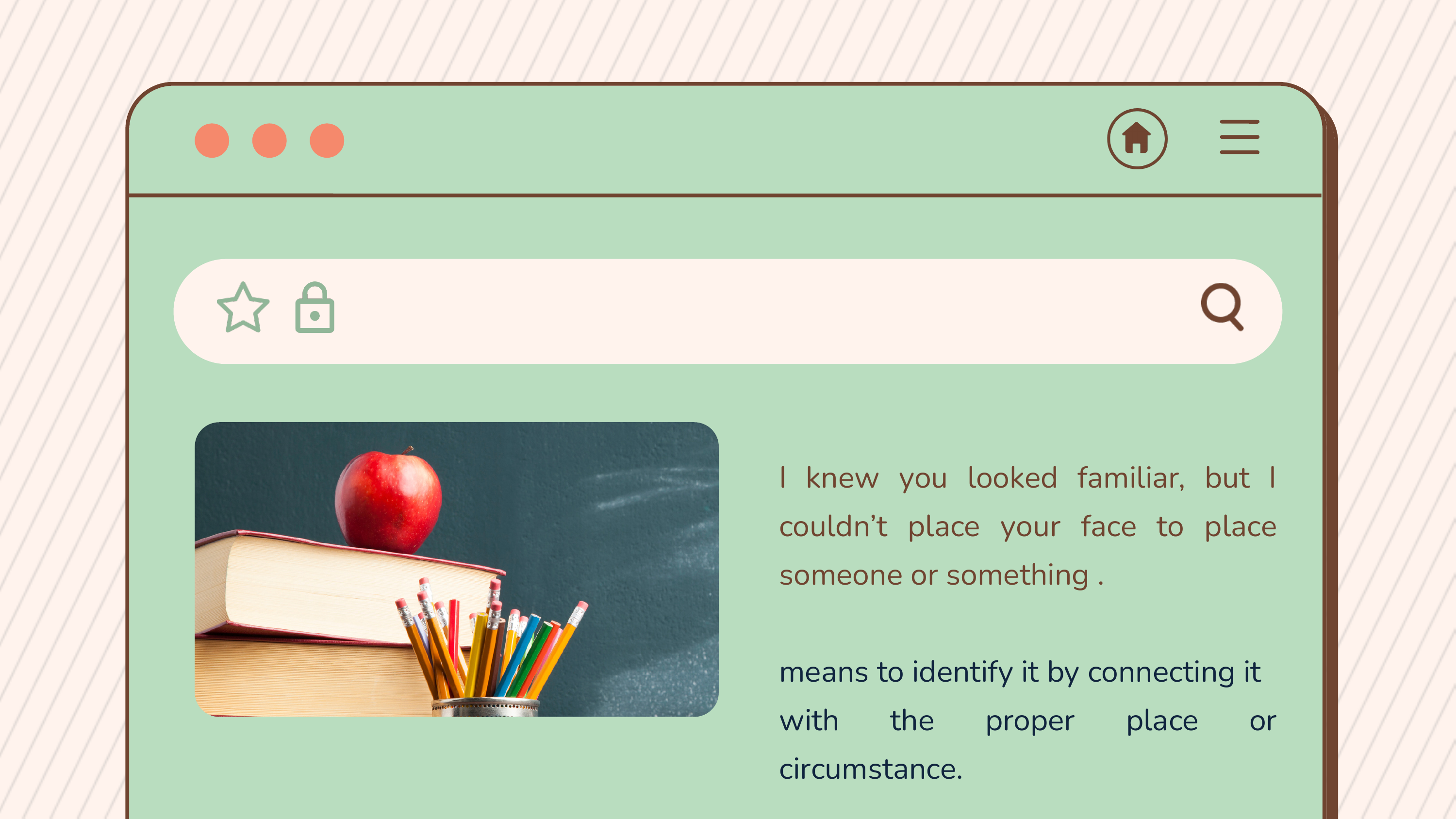

I knew you looked familiar, but I couldn’t place your face to place someone or something .

means to identify it by connecting it
with the proper place or circumstance.